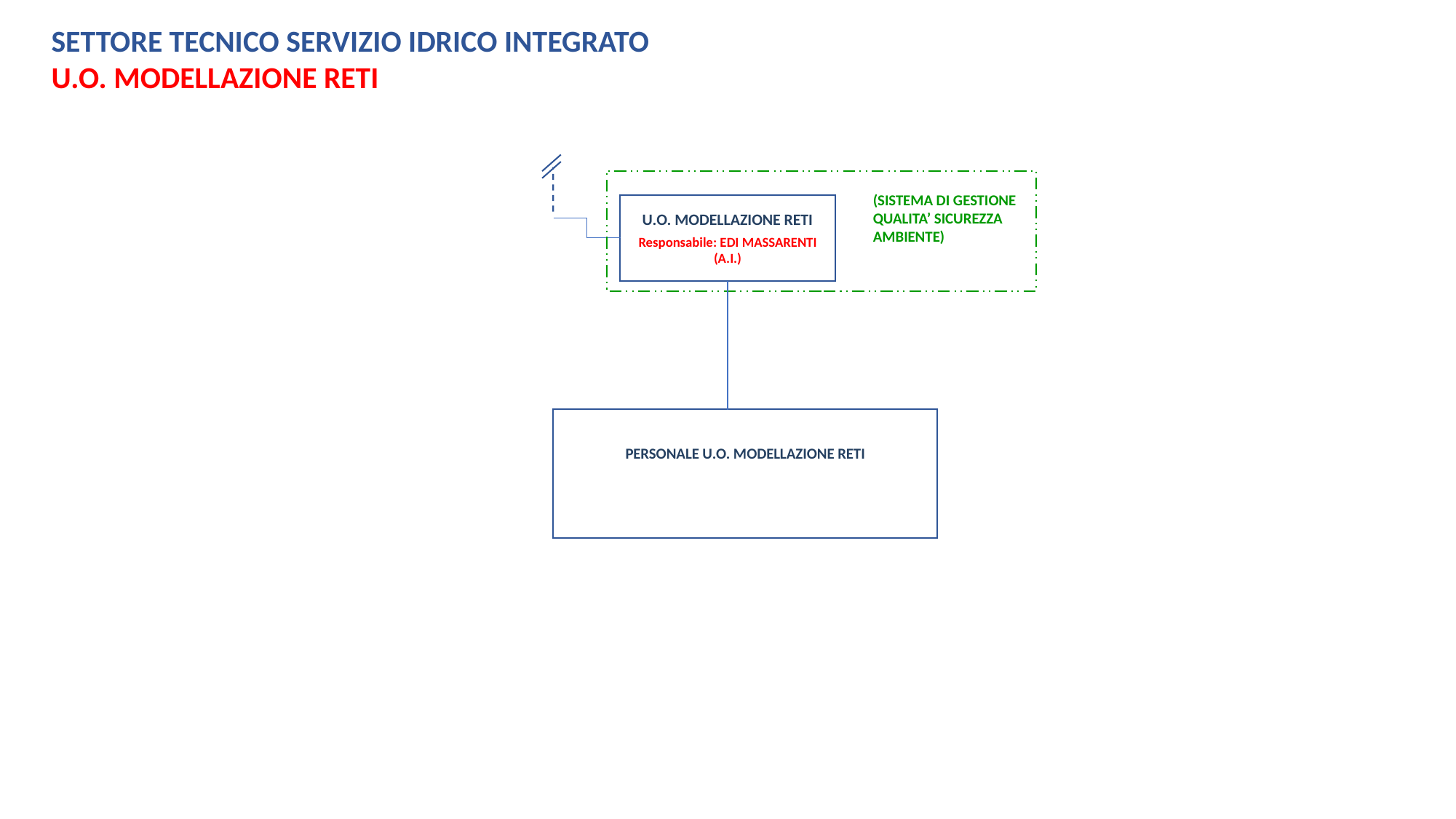

SETTORE TECNICO SERVIZIO IDRICO INTEGRATO
U.O. MODELLAZIONE RETI

U.O. MODELLAZIONE RETI
Responsabile: EDI MASSARENTI (A.I.)

(SISTEMA DI GESTIONE QUALITA’ SICUREZZA AMBIENTE)
PERSONALE U.O. MODELLAZIONE RETI